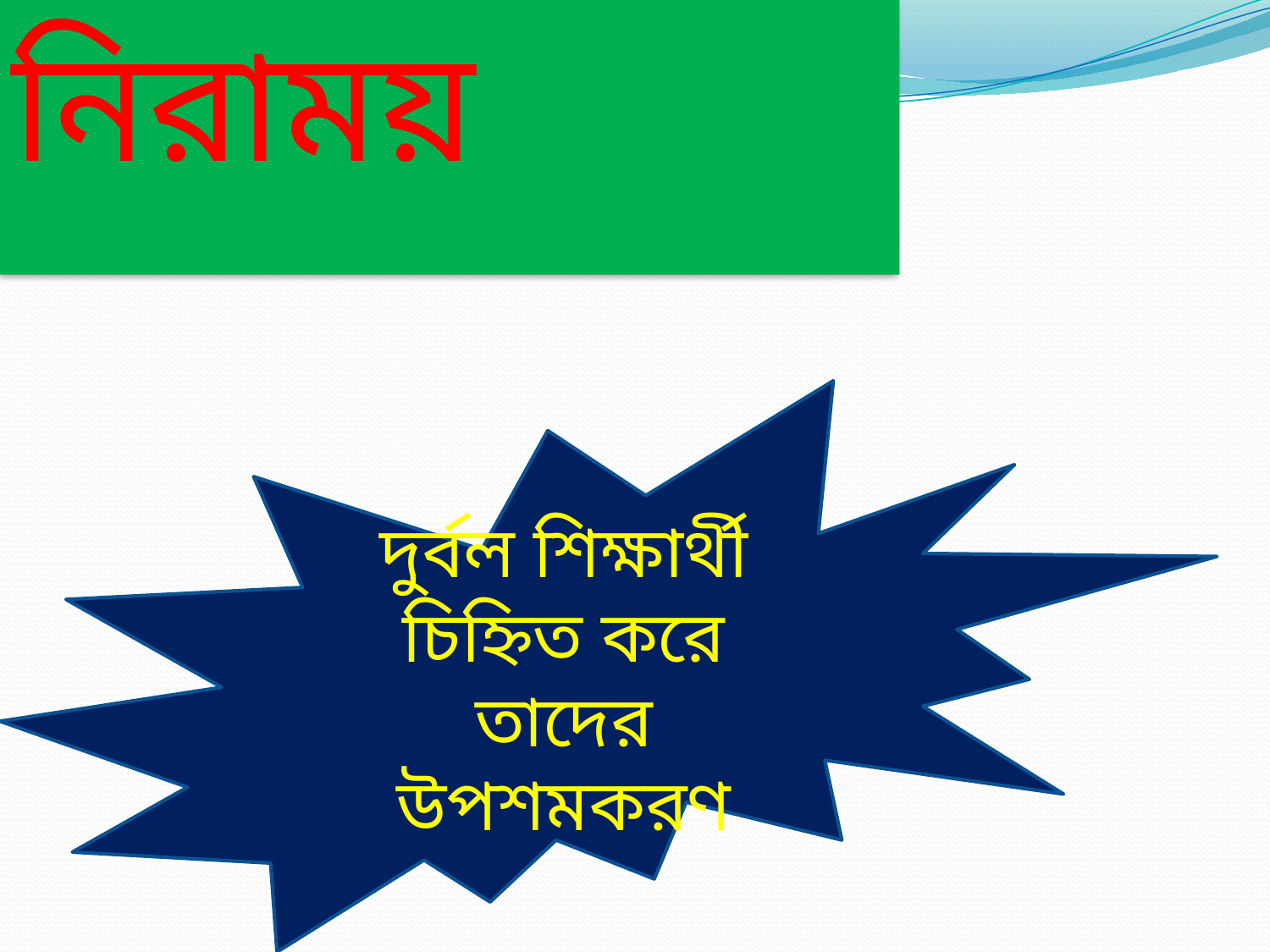

নিরাময়

দুর্বল শিক্ষার্থী চিহ্নিত করে তাদের উপশমকরণ